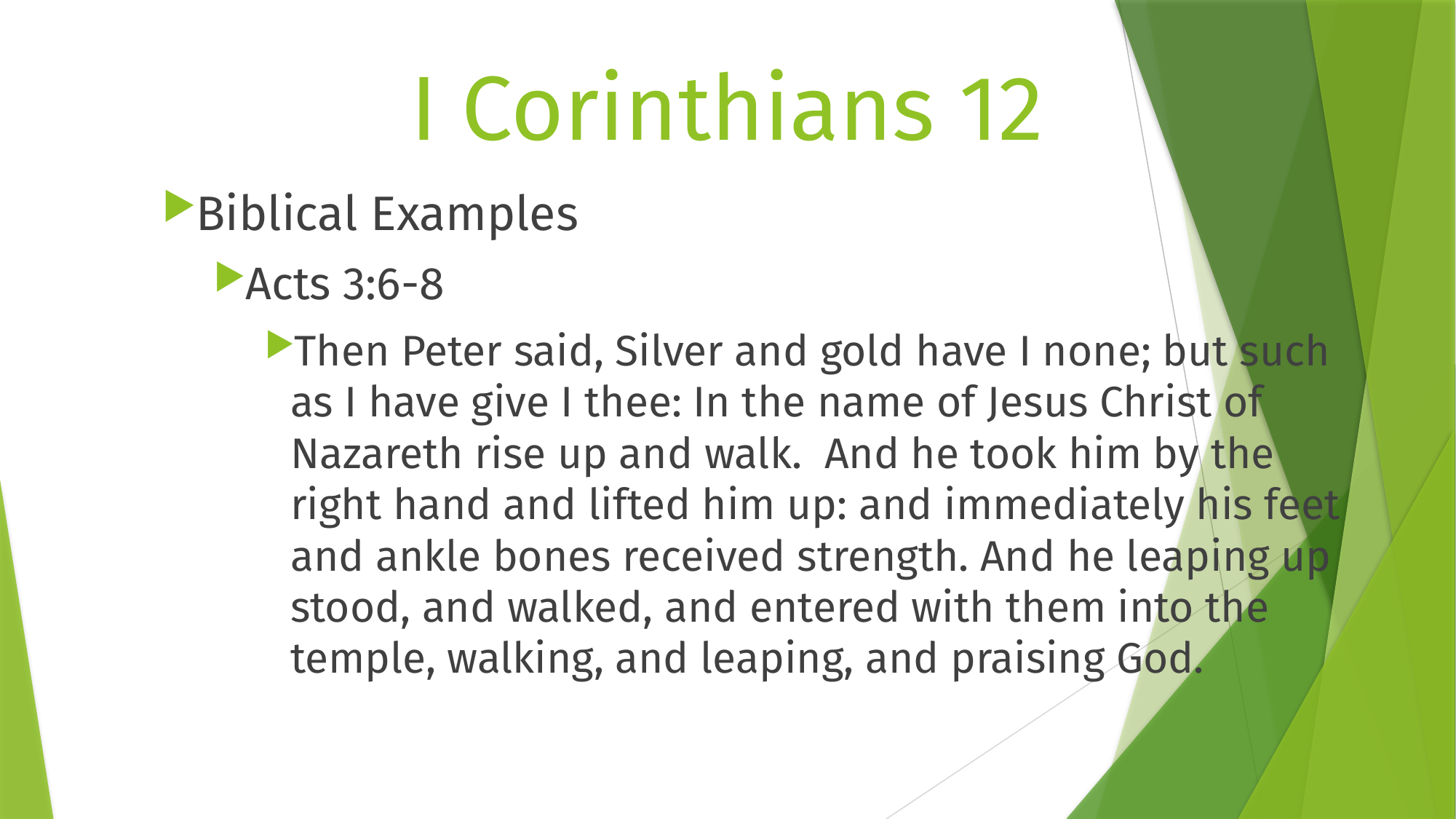

# I Corinthians 12
Biblical Examples
Acts 3:6-8
Then Peter said, Silver and gold have I none; but such as I have give I thee: In the name of Jesus Christ of Nazareth rise up and walk.  And he took him by the right hand and lifted him up: and immediately his feet and ankle bones received strength. And he leaping up stood, and walked, and entered with them into the temple, walking, and leaping, and praising God.